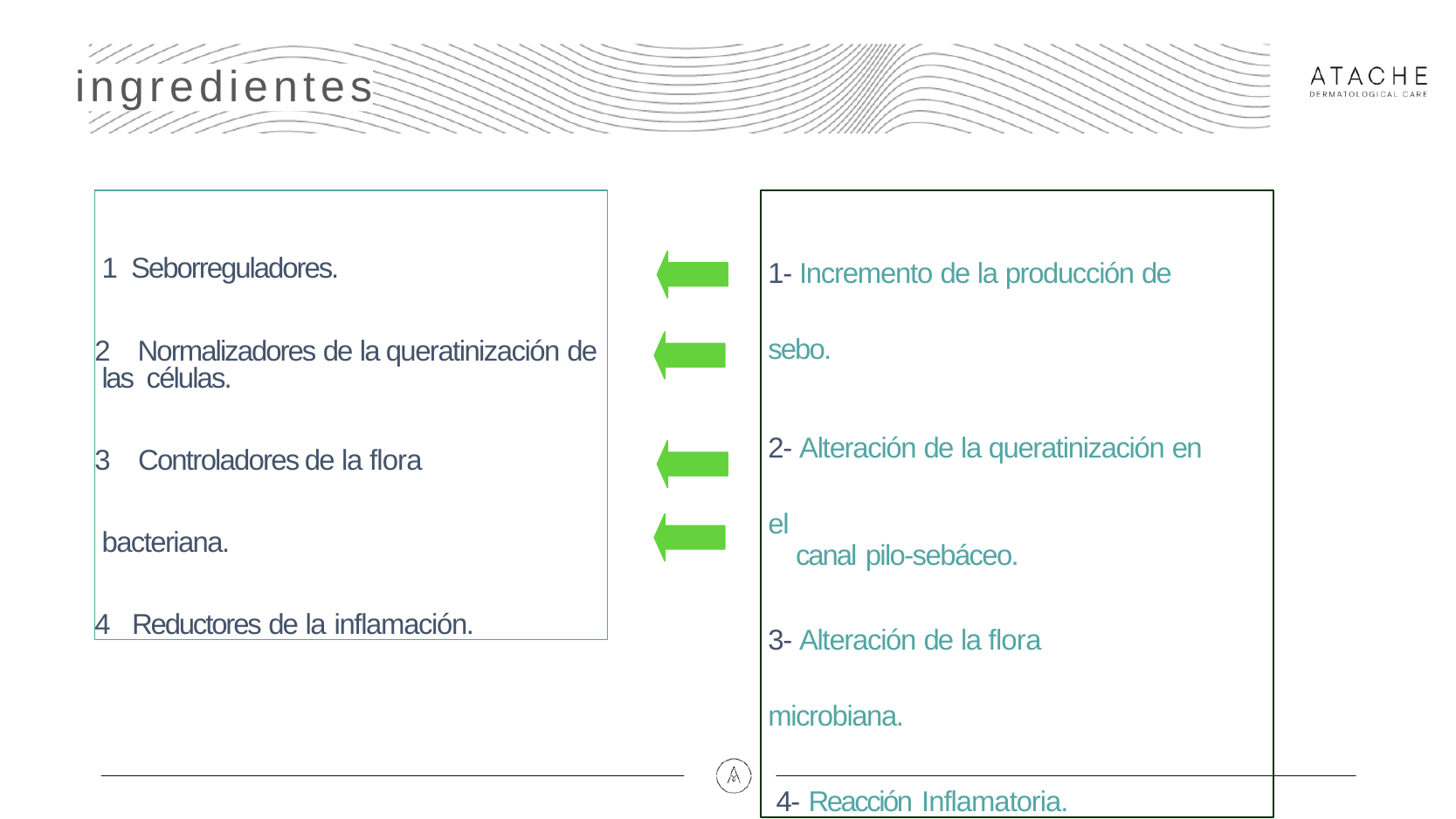

ingredientes

Seborreguladores.

    Normalizadores de la queratinización de las  células.
    Controladores de la flora bacteriana.
   Reductores de la inflamación.
1- Incremento de la producción de sebo.
2- Alteración de la queratinización en el
canal pilo-sebáceo.
3- Alteración de la flora microbiana.
 4- Reacción	Inflamatoria.